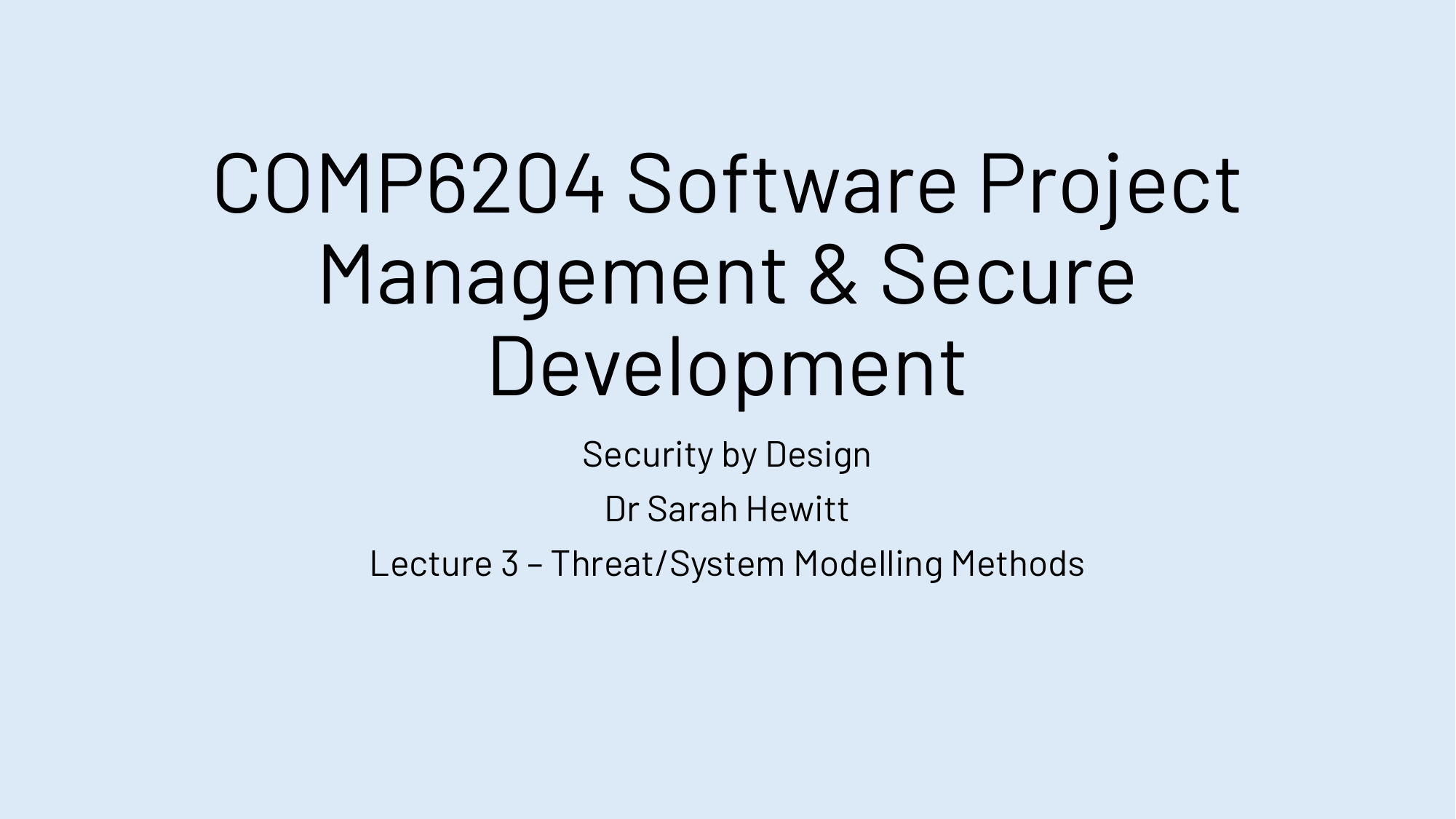

# COMP6204 Software Project Management & Secure Development
Security by Design
Dr Sarah Hewitt
Lecture 3 – Threat/System Modelling Methods